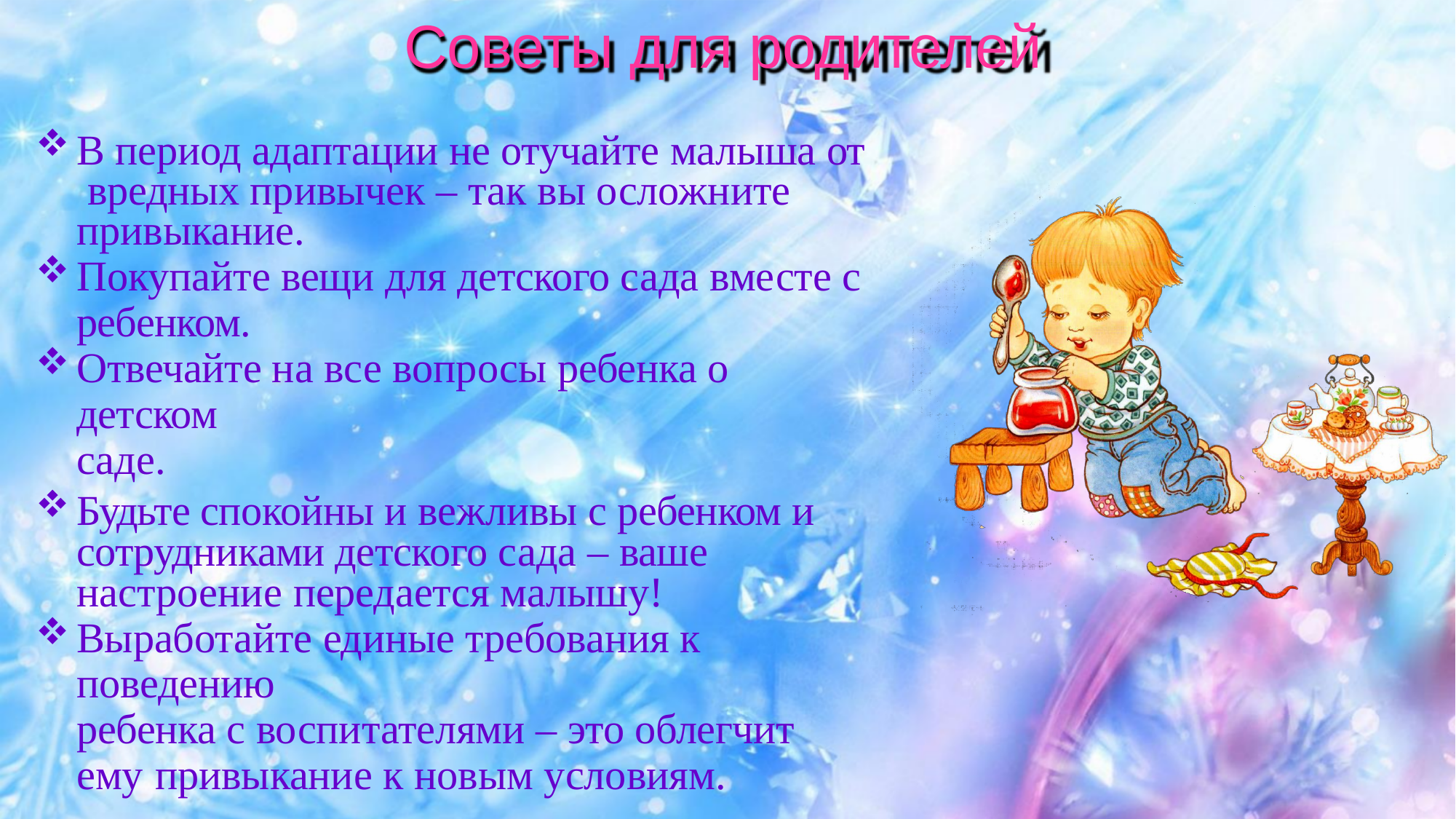

# Советы для родителей
В период адаптации не отучайте малыша от  вредных привычек – так вы осложните  привыкание.
Покупайте вещи для детского сада вместе с
ребенком.
Отвечайте на все вопросы ребенка о детском
саде.
Будьте спокойны и вежливы с ребенком и  сотрудниками детского сада – ваше  настроение передается малышу!
Выработайте единые требования к поведению
ребенка с воспитателями – это облегчит ему привыкание к новым условиям.